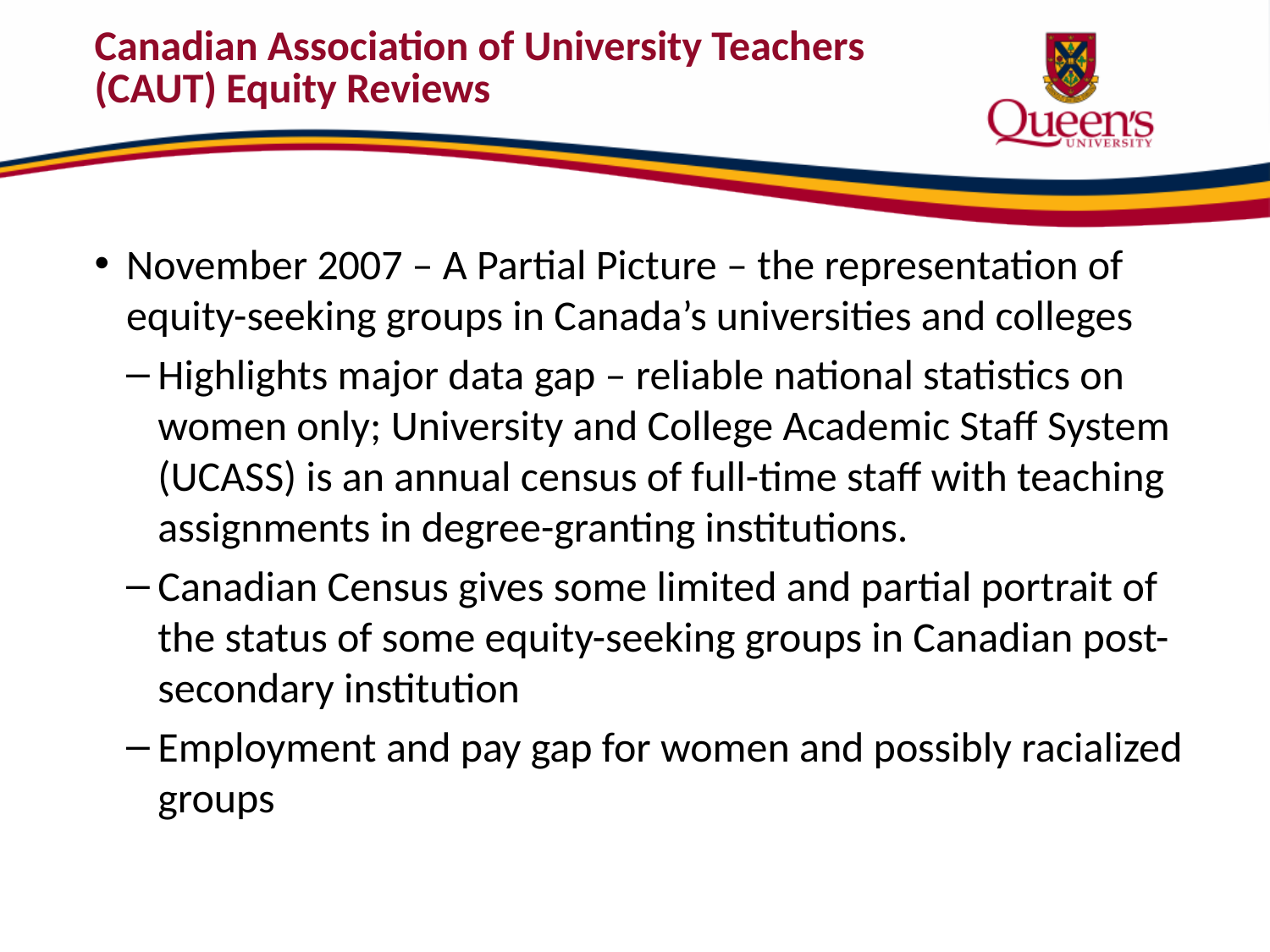

# Canadian Association of University Teachers (CAUT) Equity Reviews
November 2007 – A Partial Picture – the representation of equity-seeking groups in Canada’s universities and colleges
Highlights major data gap – reliable national statistics on women only; University and College Academic Staff System (UCASS) is an annual census of full-time staff with teaching assignments in degree-granting institutions.
Canadian Census gives some limited and partial portrait of the status of some equity-seeking groups in Canadian post-secondary institution
Employment and pay gap for women and possibly racialized groups